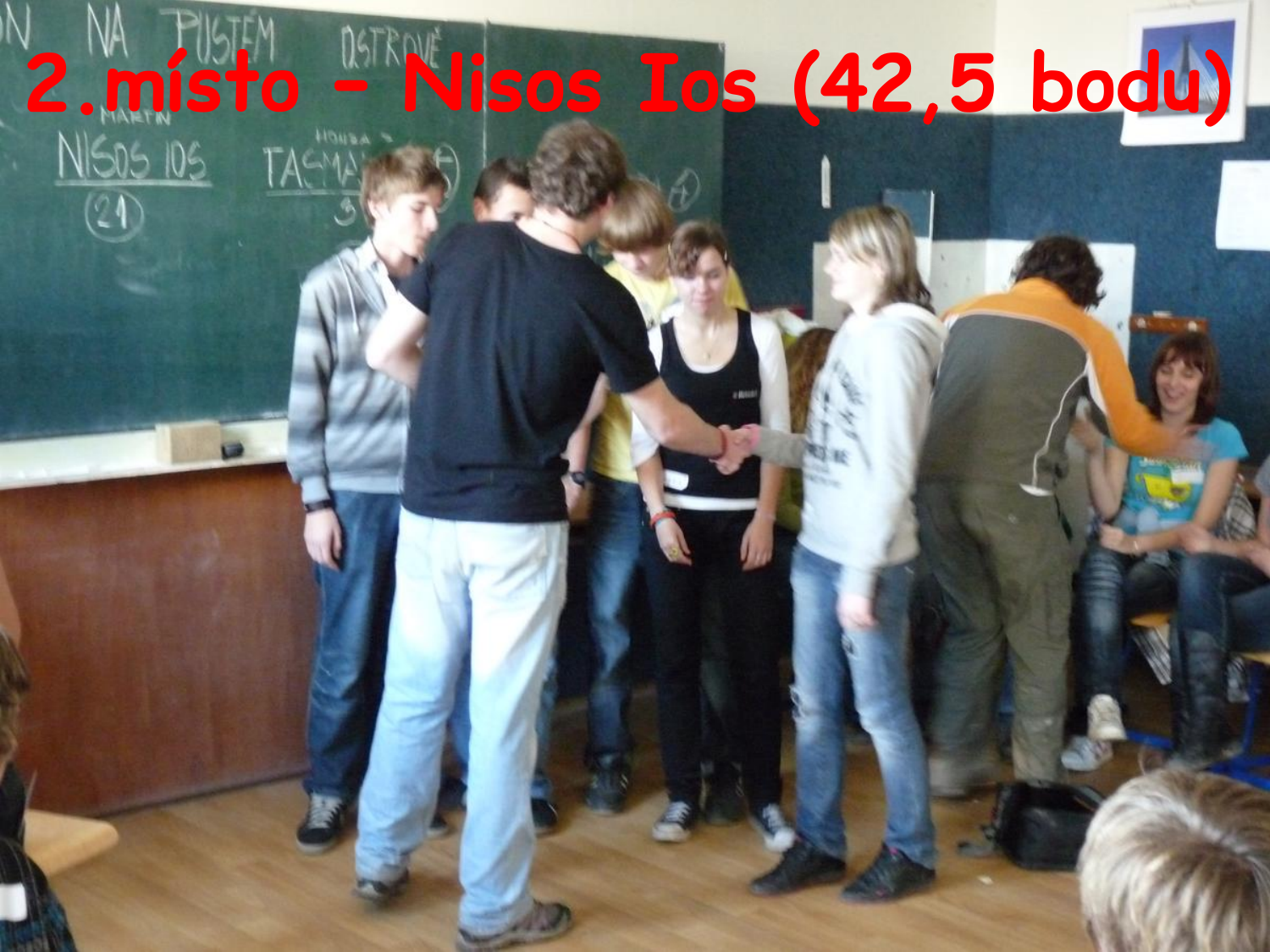

# 2.místo – Nisos Ios (42,5 bodu)